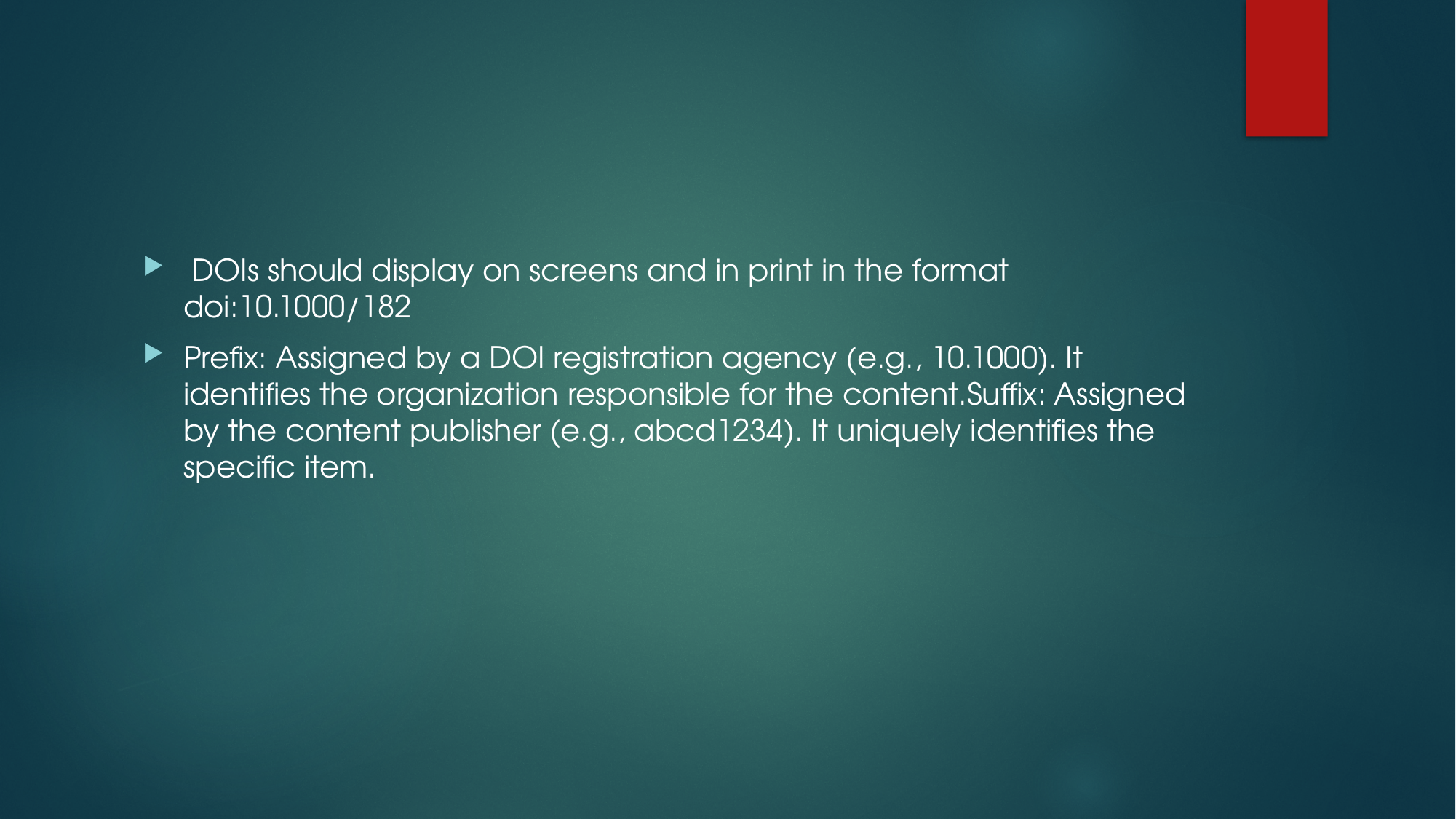

#
 DOIs should display on screens and in print in the format doi:10.1000/182
Prefix: Assigned by a DOI registration agency (e.g., 10.1000). It identifies the organization responsible for the content.Suffix: Assigned by the content publisher (e.g., abcd1234). It uniquely identifies the specific item.